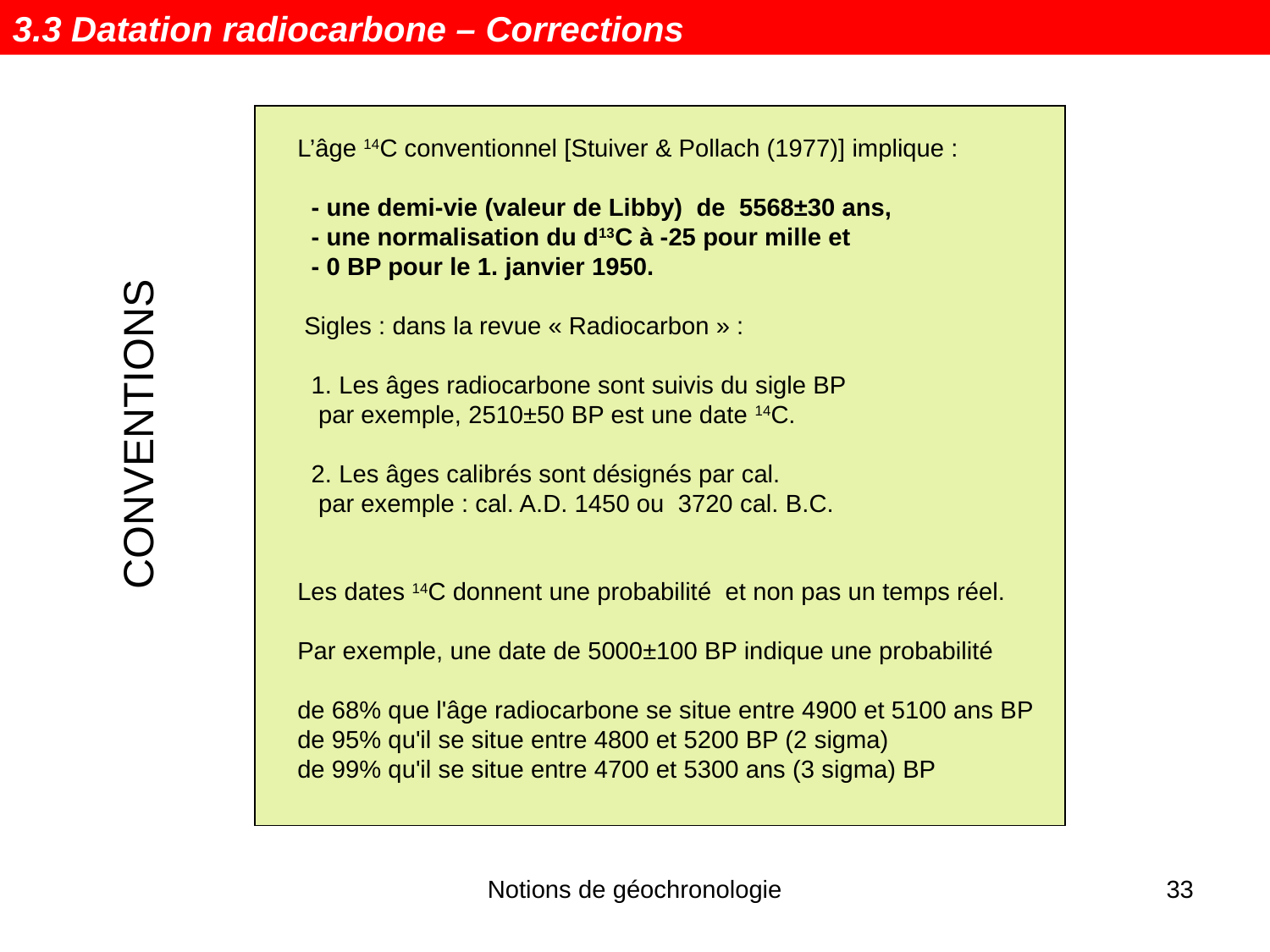

3.3 Datation radiocarbone – Corrections

L’âge 14C conventionnel [Stuiver & Pollach (1977)] implique :

  - une demi-vie (valeur de Libby)  de  5568±30 ans,
  - une normalisation du d13C à -25 pour mille et
  - 0 BP pour le 1. janvier 1950.

 Sigles : dans la revue « Radiocarbon » :

  1. Les âges radiocarbone sont suivis du sigle BP
   par exemple, 2510±50 BP est une date 14C.

  2. Les âges calibrés sont désignés par cal.
   par exemple : cal. A.D. 1450 ou  3720 cal. B.C.

Les dates 14C donnent une probabilité  et non pas un temps réel.

Par exemple, une date de 5000±100 BP indique une probabilité

de 68% que l'âge radiocarbone se situe entre 4900 et 5100 ans BP
de 95% qu'il se situe entre 4800 et 5200 BP (2 sigma)
de 99% qu'il se situe entre 4700 et 5300 ans (3 sigma) BP
CONVENTIONS
Notions de géochronologie
33